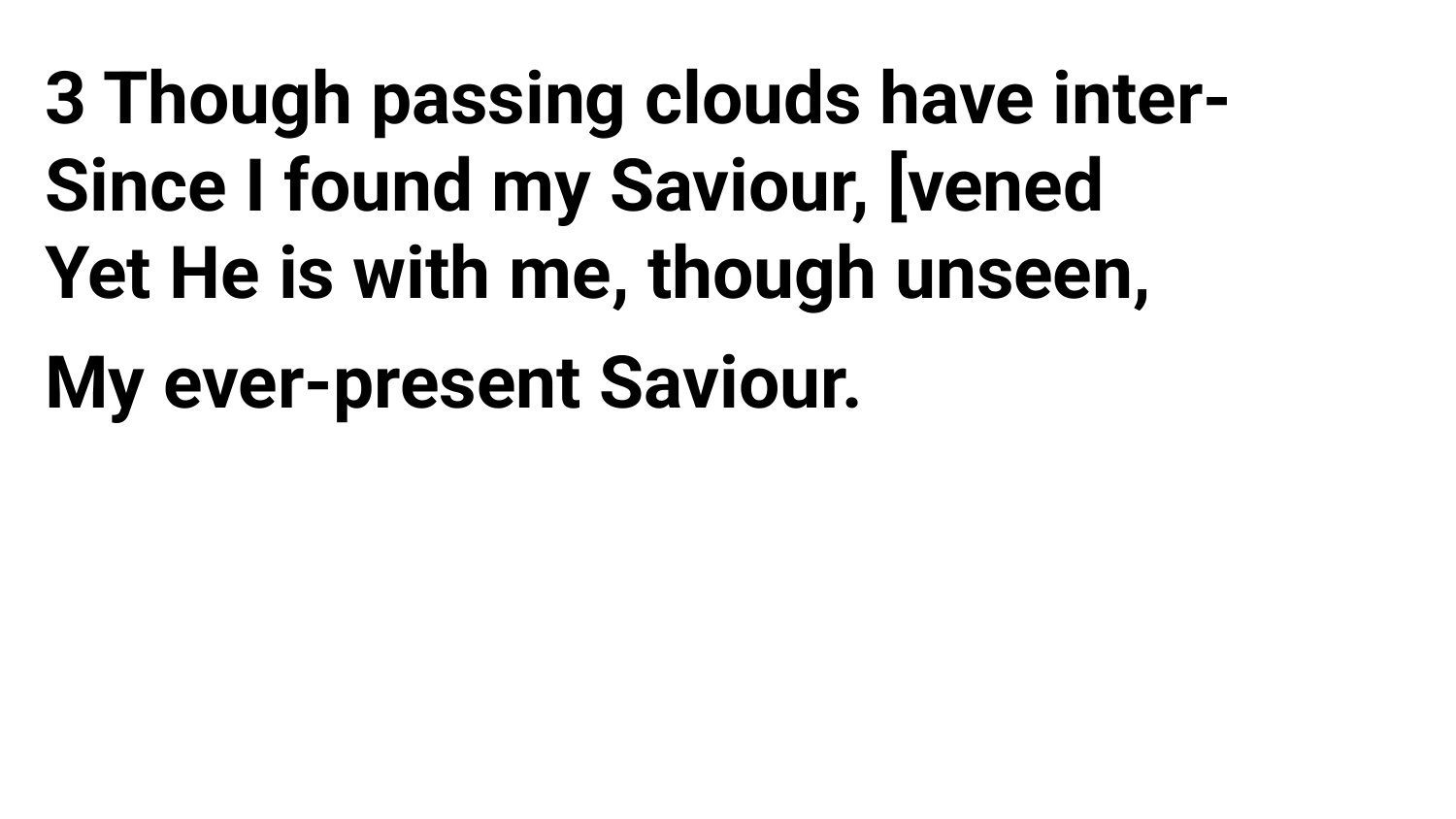

3 Though passing clouds have inter-
Since I found my Saviour, [vened
Yet He is with me, though unseen,
My ever-present Saviour.